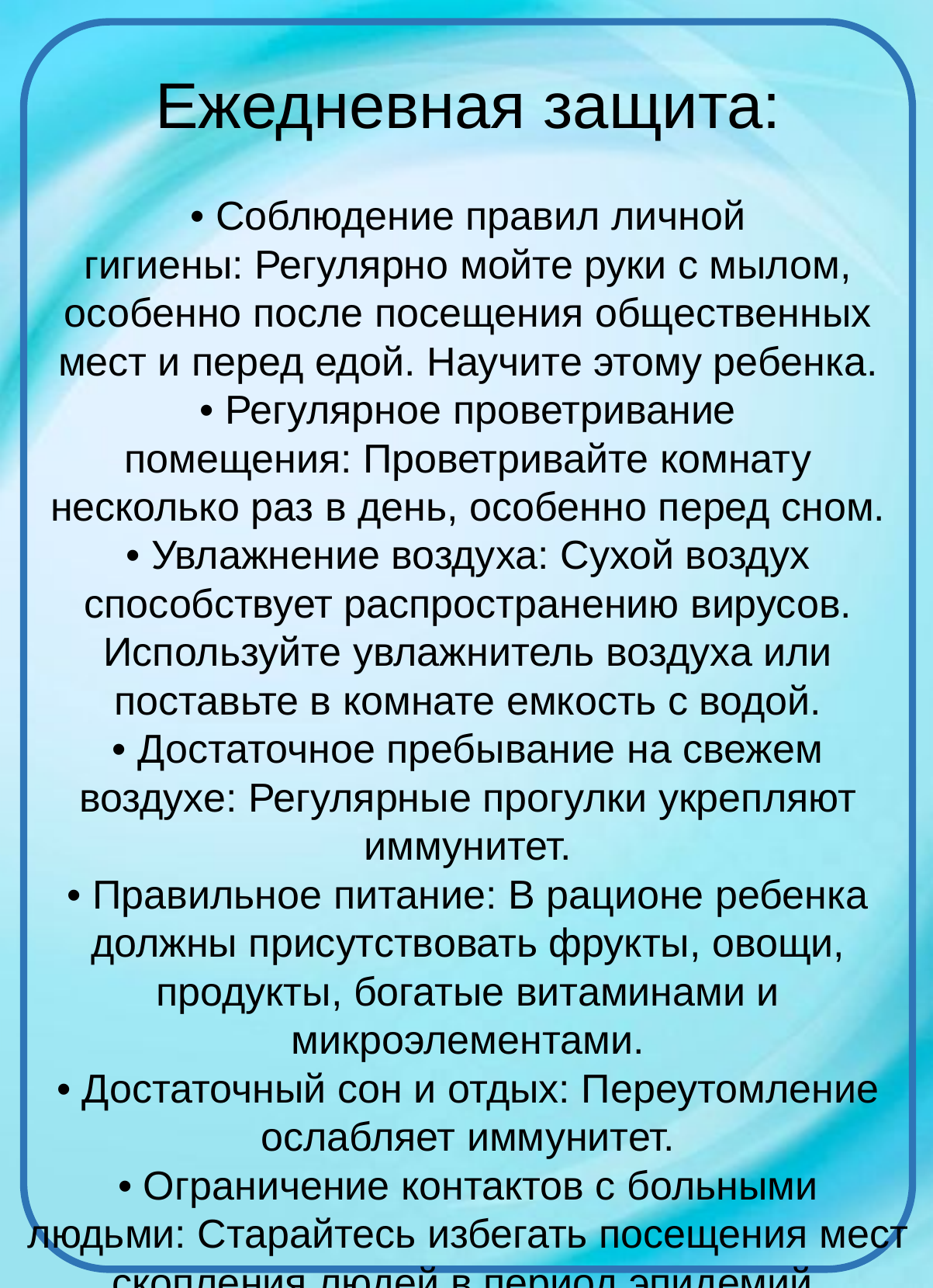

Ежедневная защита:
• Соблюдение правил личной гигиены: Регулярно мойте руки с мылом, особенно после посещения общественных мест и перед едой. Научите этому ребенка.
• Регулярное проветривание помещения: Проветривайте комнату несколько раз в день, особенно перед сном.
• Увлажнение воздуха: Сухой воздух способствует распространению вирусов. Используйте увлажнитель воздуха или поставьте в комнате емкость с водой.
• Достаточное пребывание на свежем воздухе: Регулярные прогулки укрепляют иммунитет.
• Правильное питание: В рационе ребенка должны присутствовать фрукты, овощи, продукты, богатые витаминами и микроэлементами.
• Достаточный сон и отдых: Переутомление ослабляет иммунитет.
• Ограничение контактов с больными людьми: Старайтесь избегать посещения мест скопления людей в период эпидемий.
• Прием витаминов (по назначению врача): Врач может назначить ребенку прием витаминов для укрепления иммунитета.